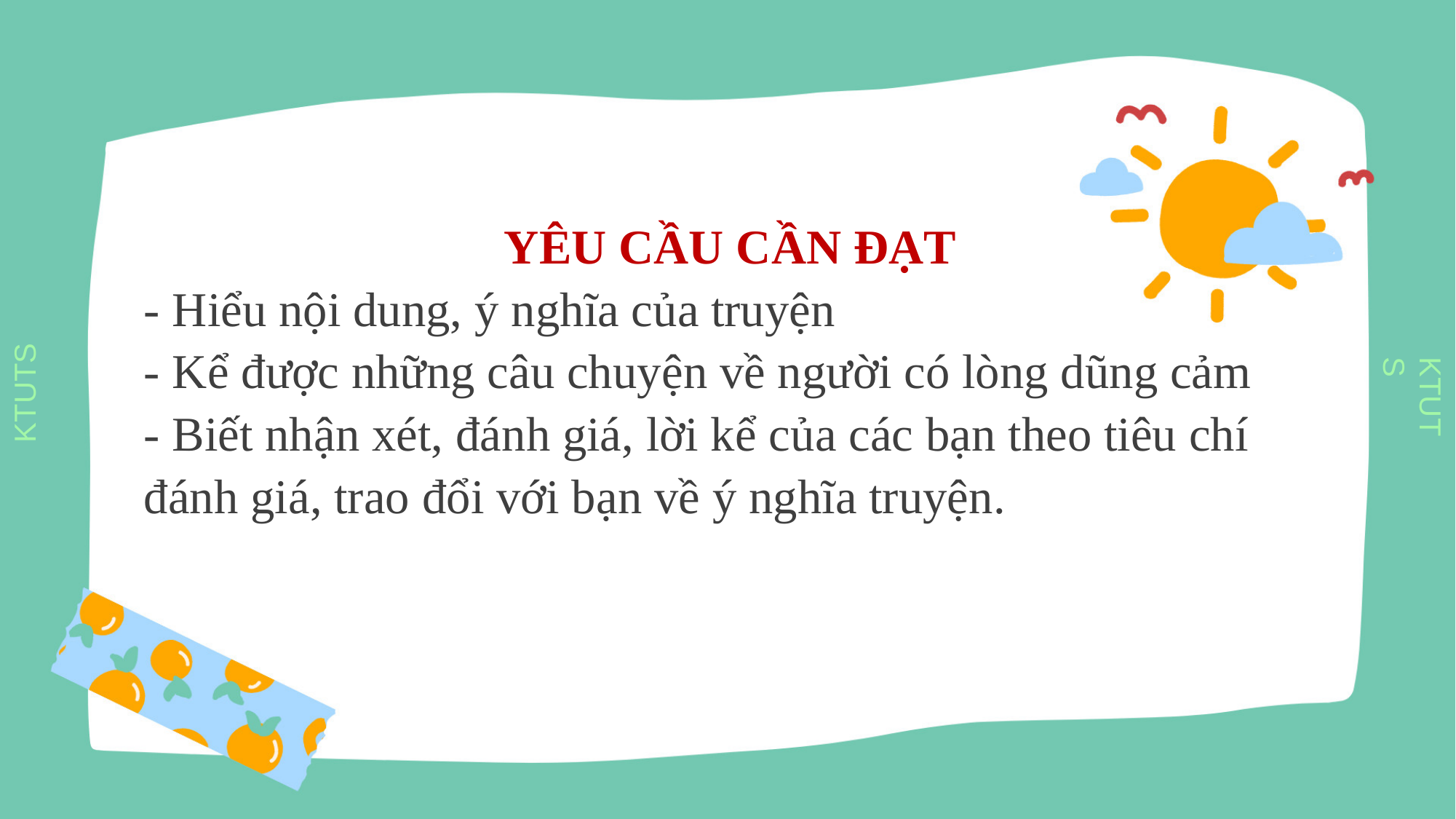

YÊU CẦU CẦN ĐẠT
- Hiểu nội dung, ý nghĩa của truyện
- Kể đ­ược những câu chuyện về người có lòng dũng cảm
- Biết nhận xét, đánh giá, lời kể của các bạn theo tiêu chí đánh giá, trao đổi với bạn về ý nghĩa truyện.